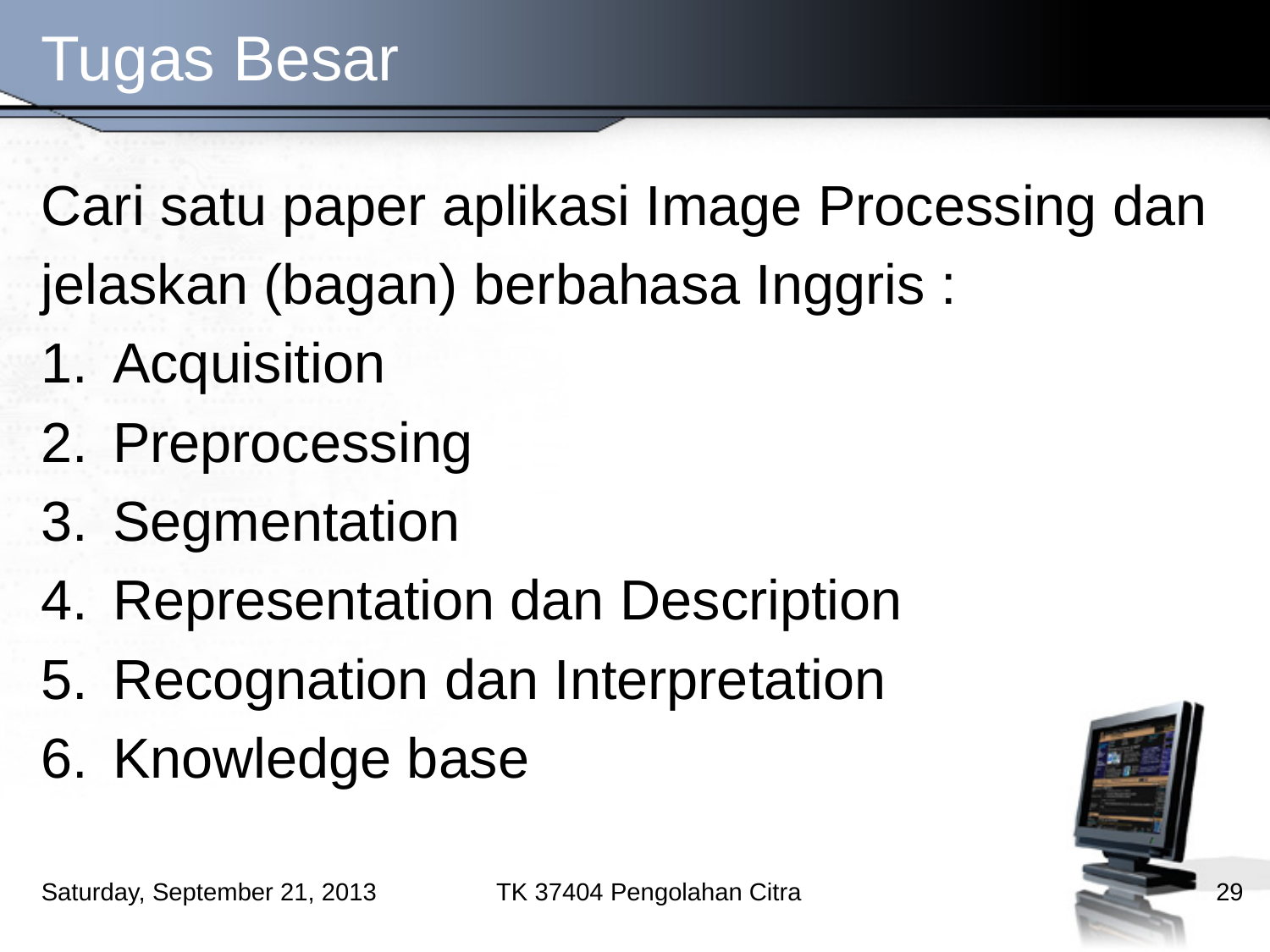

# Tugas Besar
Cari satu paper aplikasi Image Processing dan
jelaskan (bagan) berbahasa Inggris :
Acquisition
Preprocessing
Segmentation
Representation dan Description
Recognation dan Interpretation
Knowledge base
Saturday, September 21, 2013
TK 37404 Pengolahan Citra
29